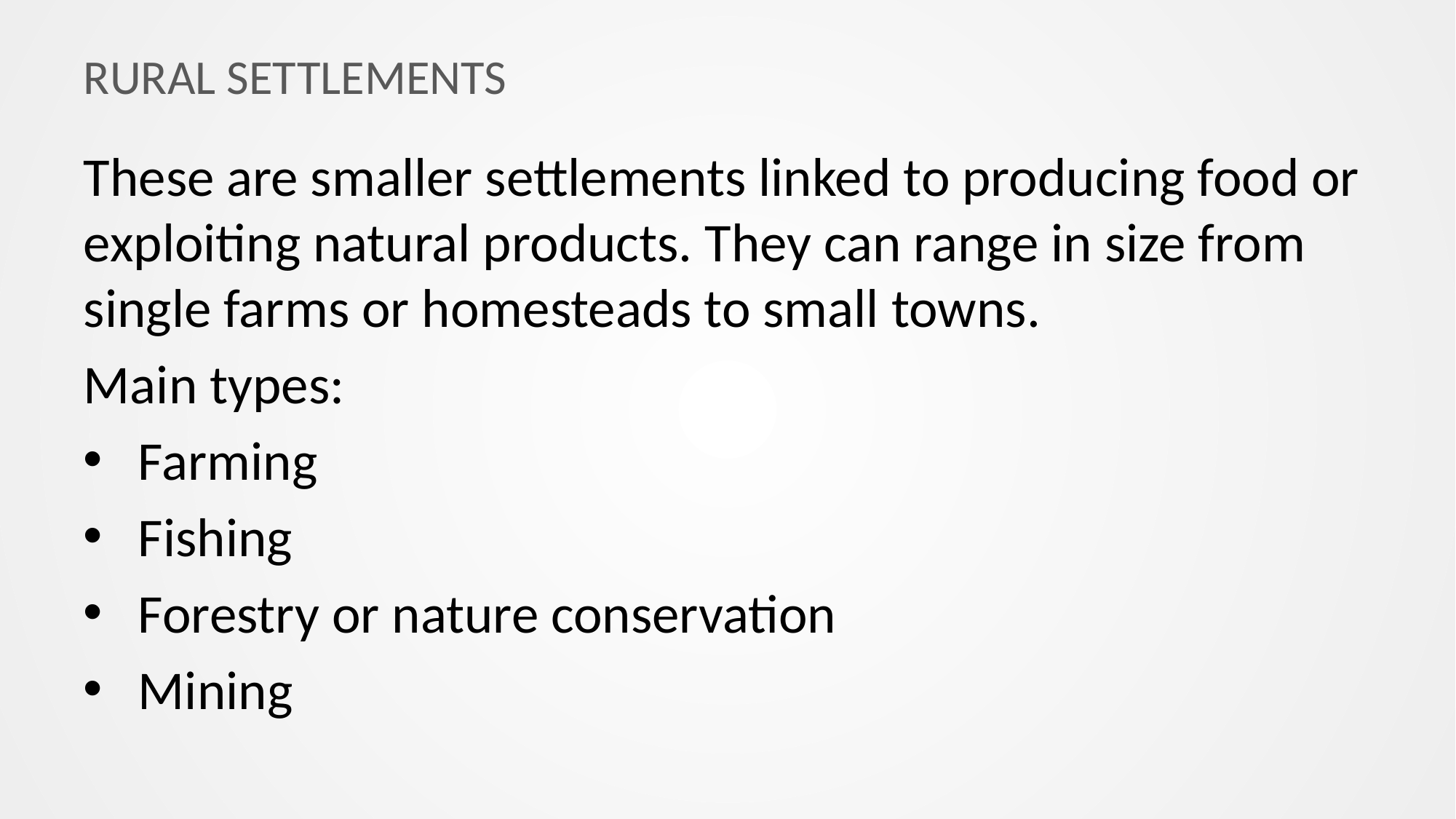

# RURAL SETTLEMENTS
These are smaller settlements linked to producing food or exploiting natural products. They can range in size from single farms or homesteads to small towns.
Main types:
Farming
Fishing
Forestry or nature conservation
Mining